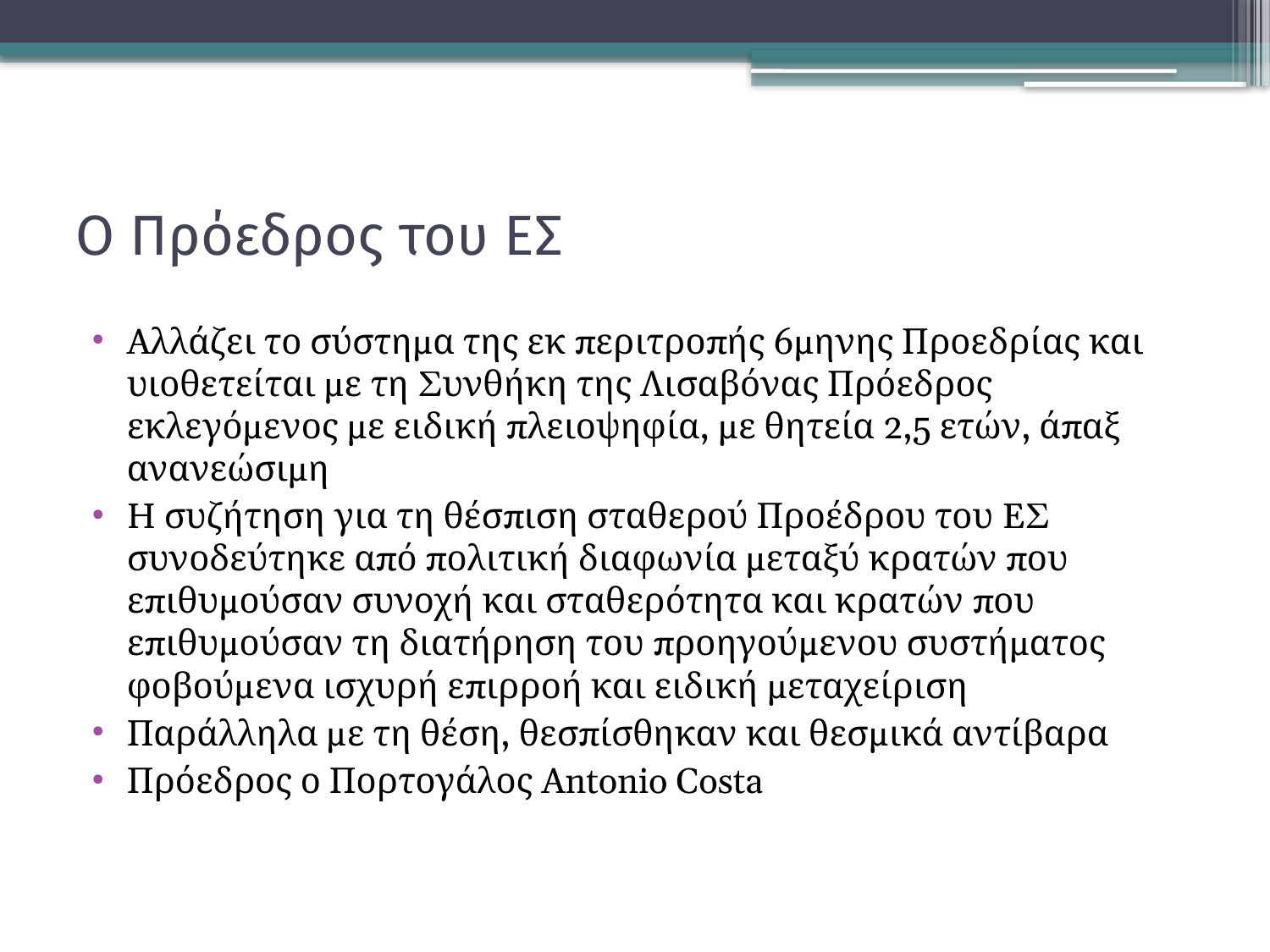

# Ο Πρόεδρος του ΕΣ
Αλλάζει το σύστημα της εκ περιτροπής 6μηνης Προεδρίας και υιοθετείται με τη Συνθήκη της Λισαβόνας Πρόεδρος εκλεγόμενος με ειδική πλειοψηφία, με θητεία 2,5 ετών, άπαξ ανανεώσιμη
Η συζήτηση για τη θέσπιση σταθερού Προέδρου του ΕΣ συνοδεύτηκε από πολιτική διαφωνία μεταξύ κρατών που επιθυμούσαν συνοχή και σταθερότητα και κρατών που επιθυμούσαν τη διατήρηση του προηγούμενου συστήματος φοβούμενα ισχυρή επιρροή και ειδική μεταχείριση
Παράλληλα με τη θέση, θεσπίσθηκαν και θεσμικά αντίβαρα
Πρόεδρος ο Πορτογάλος Antonio Costa